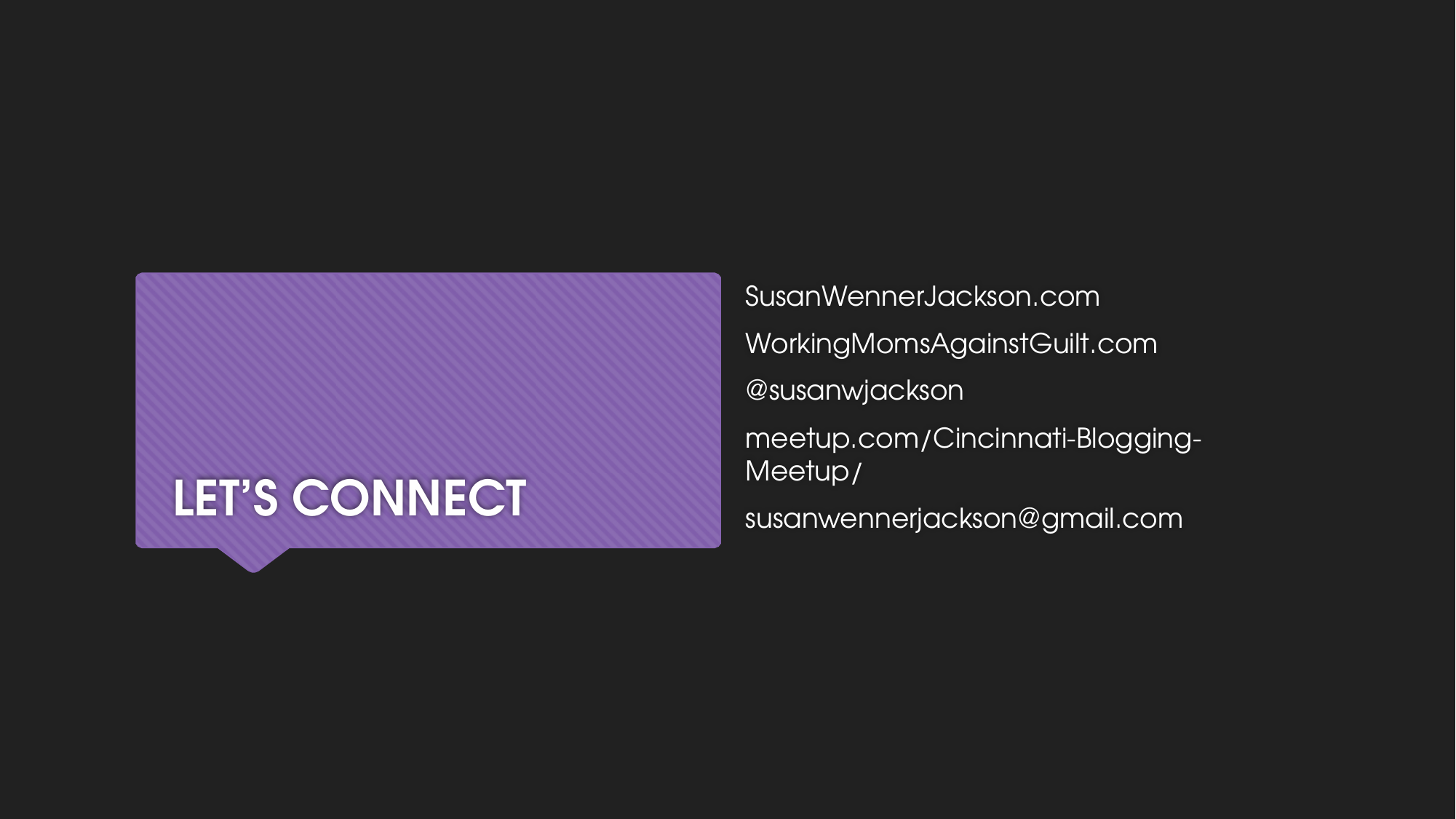

SusanWennerJackson.com
WorkingMomsAgainstGuilt.com
@susanwjackson
meetup.com/Cincinnati-Blogging-Meetup/
susanwennerjackson@gmail.com

# LET’S CONNECT